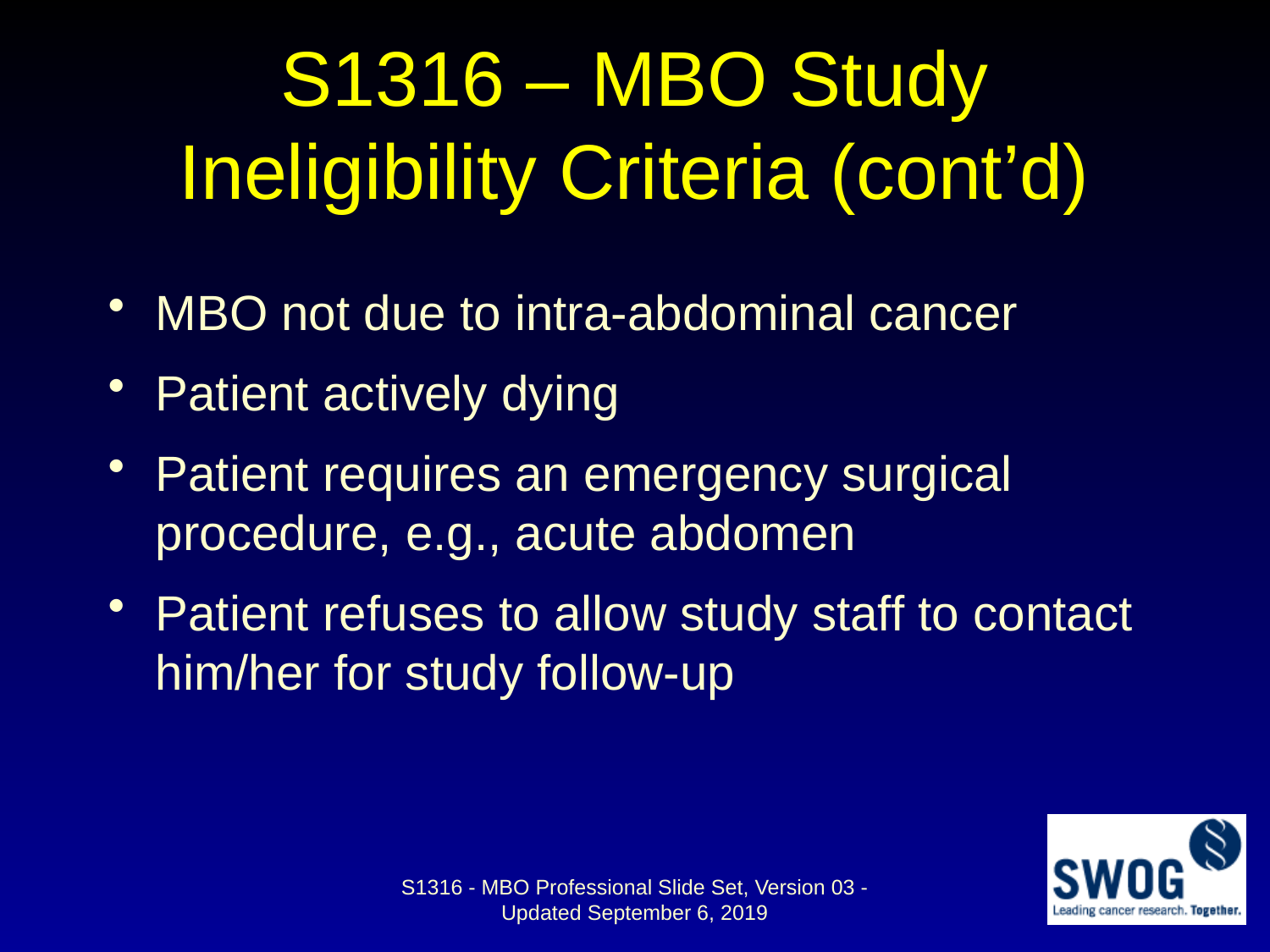

# S1316 – MBO Study Ineligibility Criteria (cont’d)
MBO not due to intra-abdominal cancer
Patient actively dying
Patient requires an emergency surgical procedure, e.g., acute abdomen
Patient refuses to allow study staff to contact him/her for study follow-up

S1316 - MBO Professional Slide Set, Version 03 - Updated September 6, 2019